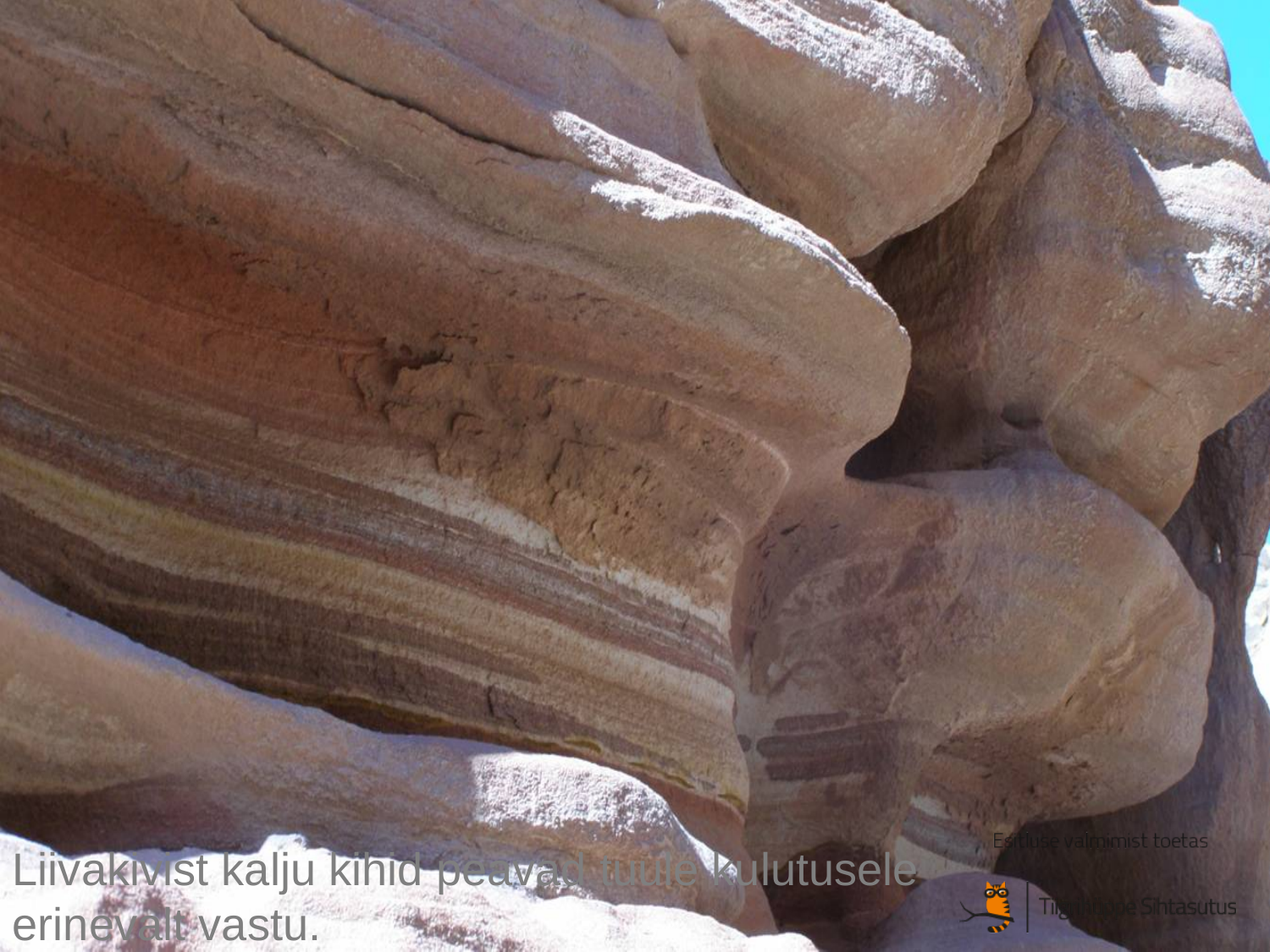

Liivakivist kalju kihid peavad tuule kulutusele erinevalt vastu.